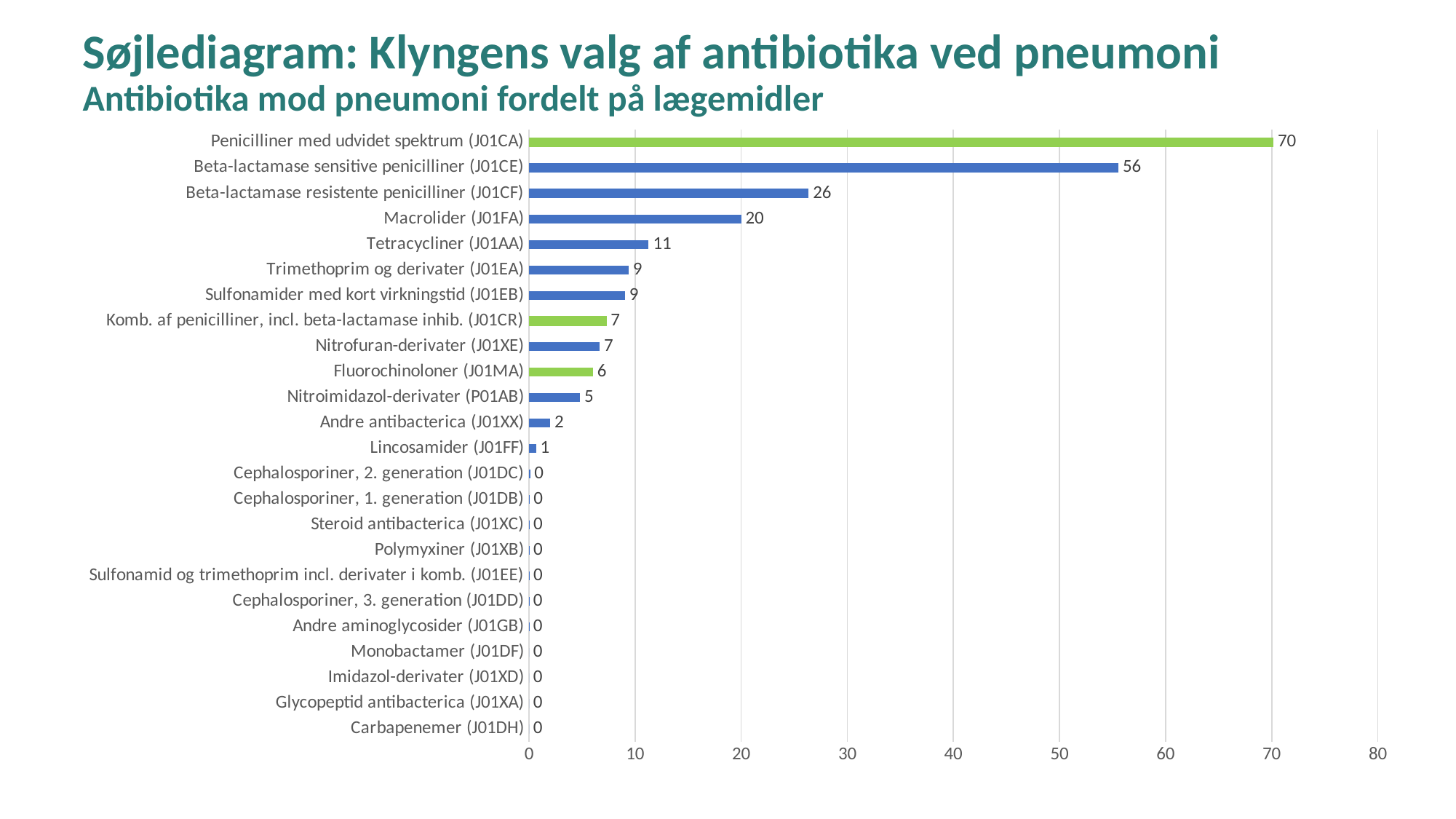

# Søjlediagram: Klyngens valg af antibiotika ved pneumoni Antibiotika mod pneumoni fordelt på lægemidler

### Chart

| Category |  |
|---|---|
| Carbapenemer (J01DH) | 0.0001709939536537988 |
| Glycopeptid antibacterica (J01XA) | 0.0003419879073075976 |
| Imidazol-derivater (J01XD) | 0.0005129818609613964 |
| Monobactamer (J01DF) | 0.001196957675576592 |
| Andre aminoglycosider (J01GB) | 0.00427484884134497 |
| Cephalosporiner, 3. generation (J01DD) | 0.008036715821728544 |
| Sulfonamid og trimethoprim incl. derivater i komb. (J01EE) | 0.01008864326557413 |
| Polymyxiner (J01XB) | 0.02393915351153183 |
| Steroid antibacterica (J01XC) | 0.02411014746518563 |
| Cephalosporiner, 1. generation (J01DB) | 0.03231785724056797 |
| Cephalosporiner, 2. generation (J01DC) | 0.1022543842849717 |
| Lincosamider (J01FF) | 0.6540518727257805 |
| Andre antibacterica (J01XX) | 1.994473475417909 |
| Nitroimidazol-derivater (P01AB) | 4.815873710705589 |
| Fluorochinoloner (J01MA) | 6.031127739323138 |
| Nitrofuran-derivater (J01XE) | 6.672868047385845 |
| Komb. af penicilliner, incl. beta-lactamase inhib. (J01CR) | 7.302296790785478 |
| Sulfonamider med kort virkningstid (J01EB) | 9.042844245027496 |
| Trimethoprim og derivater (J01EA) | 9.391500916527592 |
| Tetracycliner (J01AA) | 11.28201006812399 |
| Macrolider (J01FA) | 20.00629257749446 |
| Beta-lactamase resistente penicilliner (J01CF) | 26.36042789526962 |
| Beta-lactamase sensitive penicilliner (J01CE) | 55.56414325189461 |
| Penicilliner med udvidet spektrum (J01CA) | 70.17318267626057 |